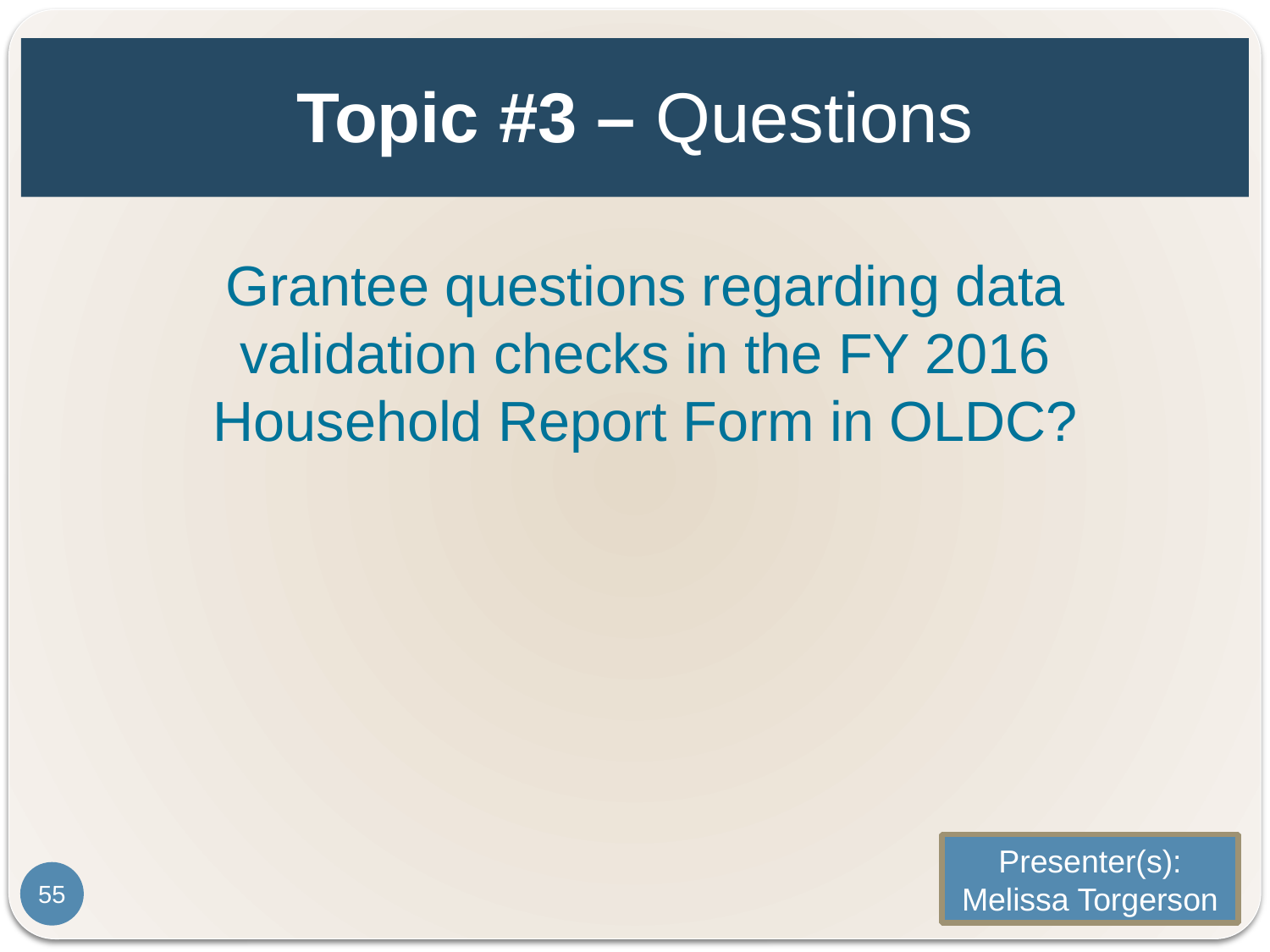

# Topic #3 – Questions
Grantee questions regarding data validation checks in the FY 2016 Household Report Form in OLDC?

Presenter(s):
Melissa Torgerson
55